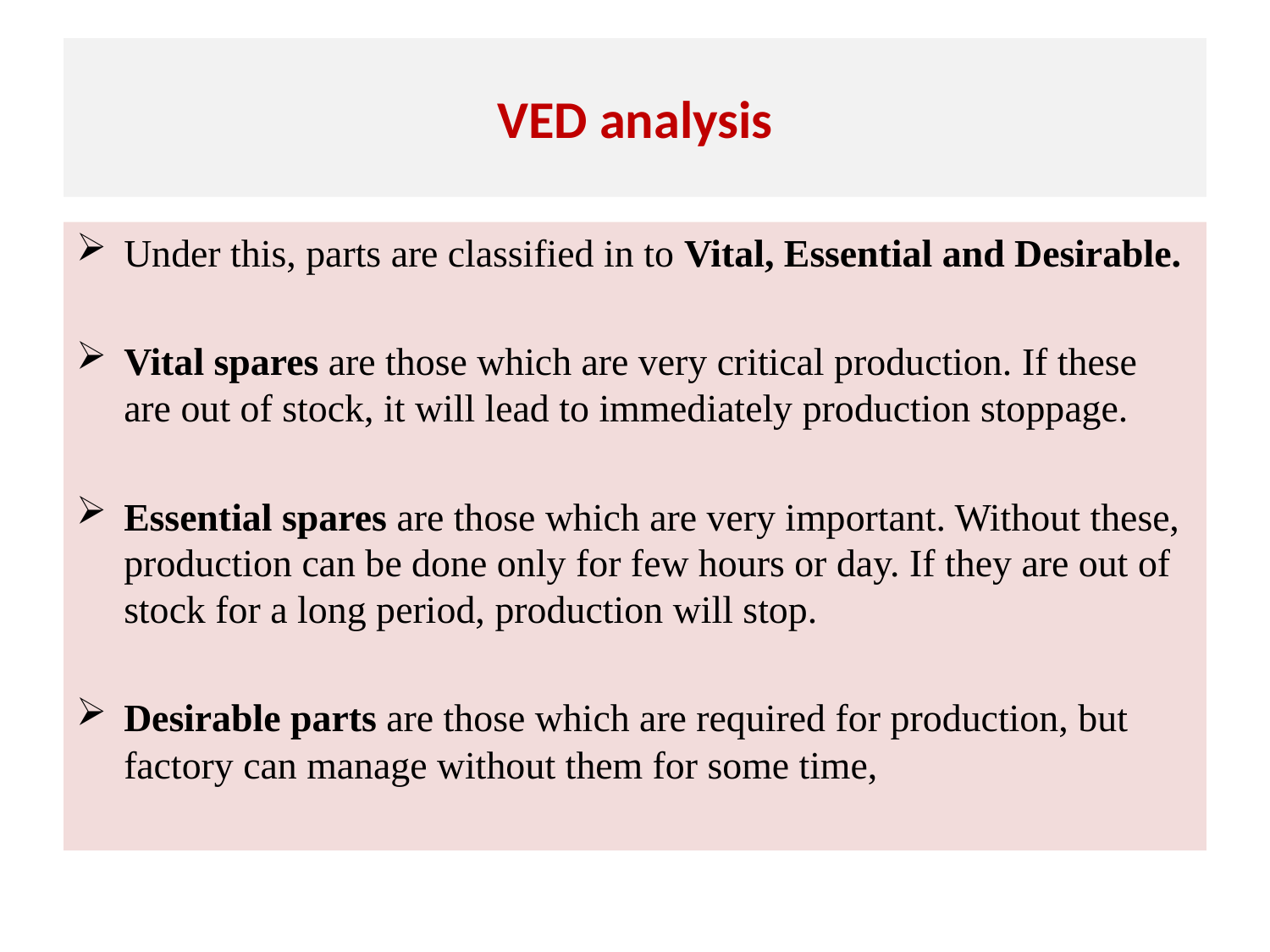

# VED analysis
Under this, parts are classified in to Vital, Essential and Desirable.

Vital spares are those which are very critical production. If these are out of stock, it will lead to immediately production stoppage.

Essential spares are those which are very important. Without these, production can be done only for few hours or day. If they are out of stock for a long period, production will stop.

Desirable parts are those which are required for production, but factory can manage without them for some time,